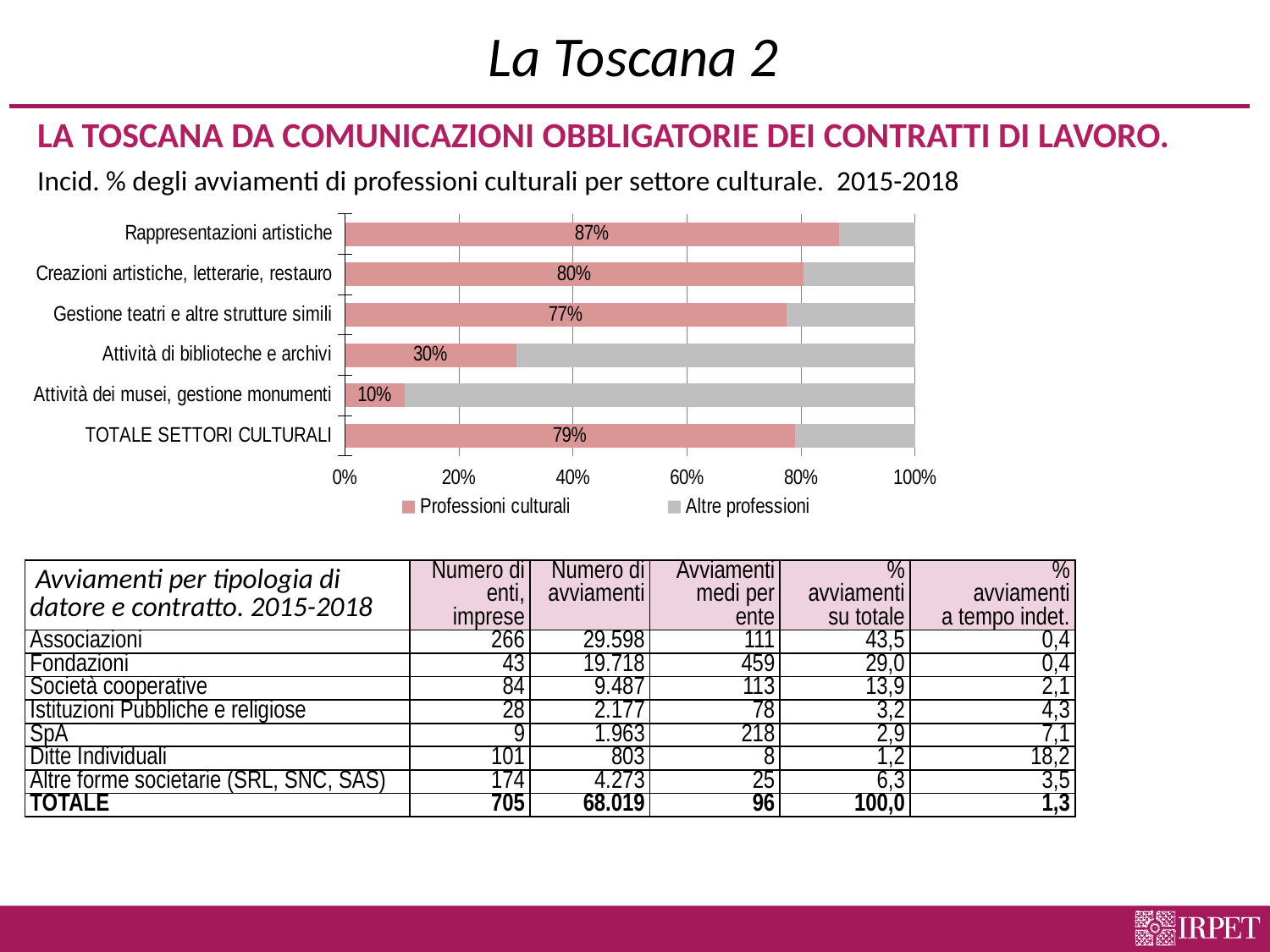

# La Toscana 2
LA TOSCANA DA COMUNICAZIONI OBBLIGATORIE DEI CONTRATTI DI LAVORO.
Incid. % degli avviamenti di professioni culturali per settore culturale.  2015-2018

### Chart

| Category | Professioni culturali | Altre professioni |
|---|---|---|
| Rappresentazioni artistiche | 0.8664661070406116 | 0.1335338929593867 |
| Creazioni artistiche, letterarie, restauro | 0.8040680780406808 | 0.1959319219593192 |
| Gestione teatri e altre strutture simili | 0.7739608381999343 | 0.22603916180006894 |
| Attività di biblioteche e archivi | 0.3000000000000003 | 0.7000000000000006 |
| Attività dei musei, gestione monumenti | 0.10433910208176574 | 0.8956608979182342 |
| TOTALE SETTORI CULTURALI | 0.7892059571590296 | 0.21079404284097236 |
| Avviamenti per tipologia di datore e contratto. 2015-2018 | Numero di enti, imprese | Numero di avviamenti | Avviamenti medi per ente | % avviamenti su totale | % avviamenti a tempo indet. |
| --- | --- | --- | --- | --- | --- |
| Associazioni | 266 | 29.598 | 111 | 43,5 | 0,4 |
| Fondazioni | 43 | 19.718 | 459 | 29,0 | 0,4 |
| Società cooperative | 84 | 9.487 | 113 | 13,9 | 2,1 |
| Istituzioni Pubbliche e religiose | 28 | 2.177 | 78 | 3,2 | 4,3 |
| SpA | 9 | 1.963 | 218 | 2,9 | 7,1 |
| Ditte Individuali | 101 | 803 | 8 | 1,2 | 18,2 |
| Altre forme societarie (SRL, SNC, SAS) | 174 | 4.273 | 25 | 6,3 | 3,5 |
| TOTALE | 705 | 68.019 | 96 | 100,0 | 1,3 |